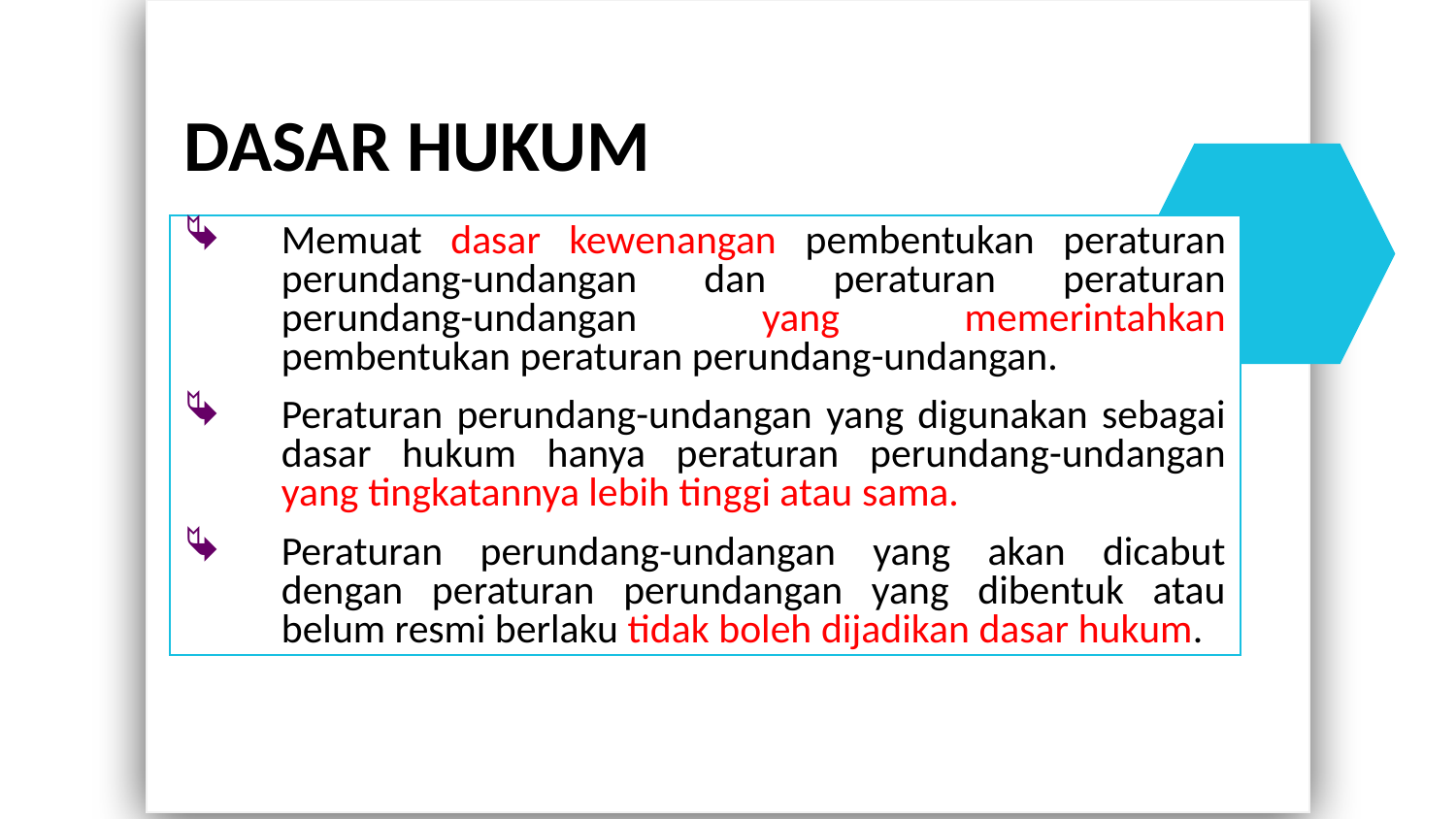

DASAR HUKUM

Memuat dasar kewenangan pembentukan peraturan perundang-undangan dan peraturan peraturan perundang-undangan yang memerintahkan pembentukan peraturan perundang-undangan.
Peraturan perundang-undangan yang digunakan sebagai dasar hukum hanya peraturan perundang-undangan yang tingkatannya lebih tinggi atau sama.
Peraturan perundang-undangan yang akan dicabut dengan peraturan perundangan yang dibentuk atau belum resmi berlaku tidak boleh dijadikan dasar hukum.